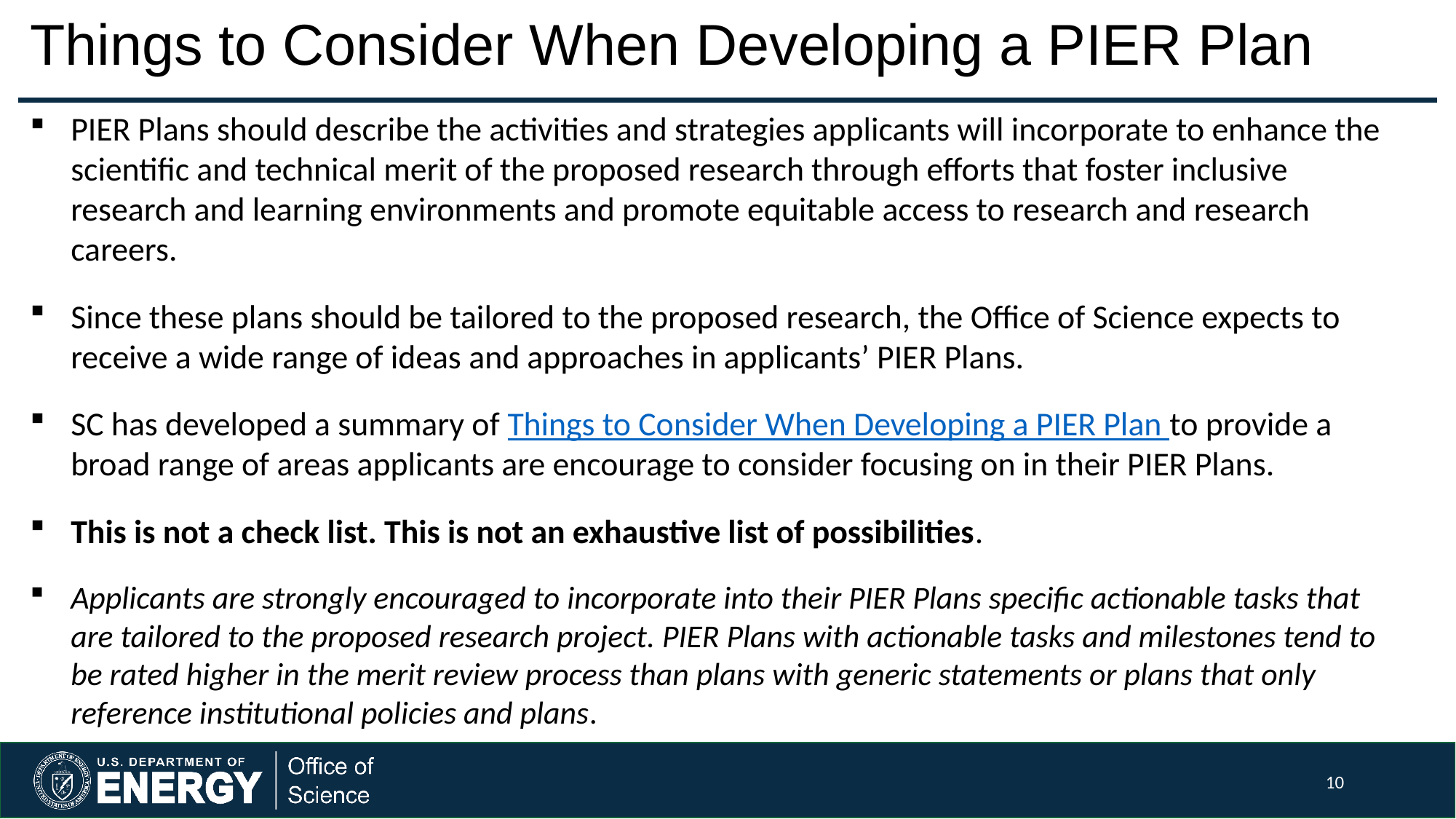

Things to Consider When Developing a PIER Plan
PIER Plans should describe the activities and strategies applicants will incorporate to enhance the scientific and technical merit of the proposed research through efforts that foster inclusive research and learning environments and promote equitable access to research and research careers.
Since these plans should be tailored to the proposed research, the Office of Science expects to receive a wide range of ideas and approaches in applicants’ PIER Plans.
SC has developed a summary of Things to Consider When Developing a PIER Plan to provide a broad range of areas applicants are encourage to consider focusing on in their PIER Plans.
This is not a check list. This is not an exhaustive list of possibilities.
Applicants are strongly encouraged to incorporate into their PIER Plans specific actionable tasks that are tailored to the proposed research project. PIER Plans with actionable tasks and milestones tend to be rated higher in the merit review process than plans with generic statements or plans that only reference institutional policies and plans.
10